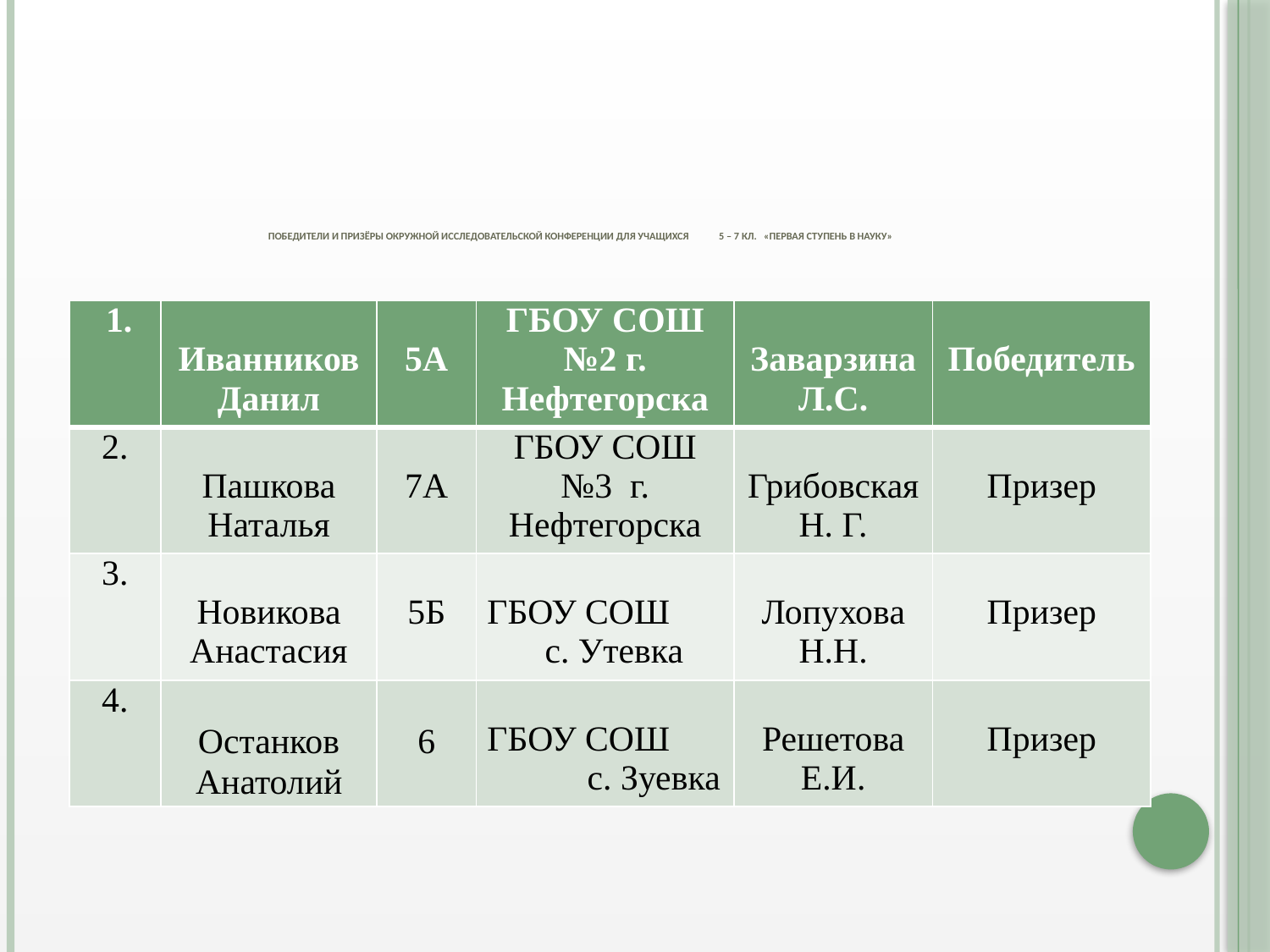

# победители и призёры окружной исследовательской конференции для учащихся             5 – 7 кл.   «Первая ступень в науку»
| 1. | Иванников Данил | 5А | ГБОУ СОШ №2 г. Нефтегорска | Заварзина Л.С. | Победитель |
| --- | --- | --- | --- | --- | --- |
| 2. | Пашкова Наталья | 7А | ГБОУ СОШ №3 г. Нефтегорска | Грибовская Н. Г. | Призер |
| 3. | Новикова Анастасия | 5Б | ГБОУ СОШ с. Утевка | Лопухова Н.Н. | Призер |
| 4. | Останков Анатолий | 6 | ГБОУ СОШ с. Зуевка | Решетова Е.И. | Призер |